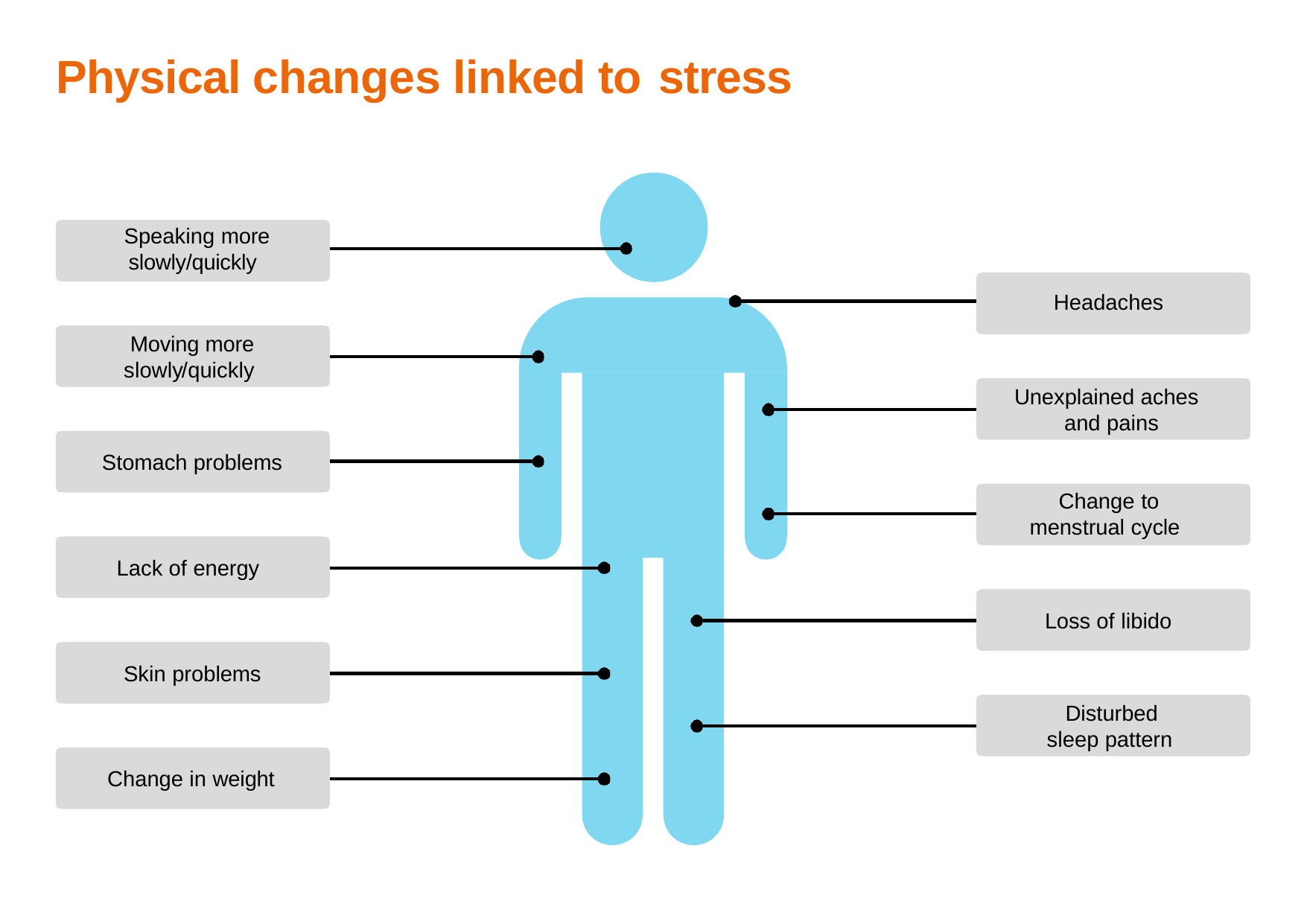

# Physical changes linked to stress

Speaking more  slowly/quickly

Headaches

Moving more  slowly/quickly

Unexplained aches  and pains

Stomach problems

Change to  menstrual cycle

Lack of energy

Loss of libido

Skin problems

Disturbed  sleep pattern

Change in weight